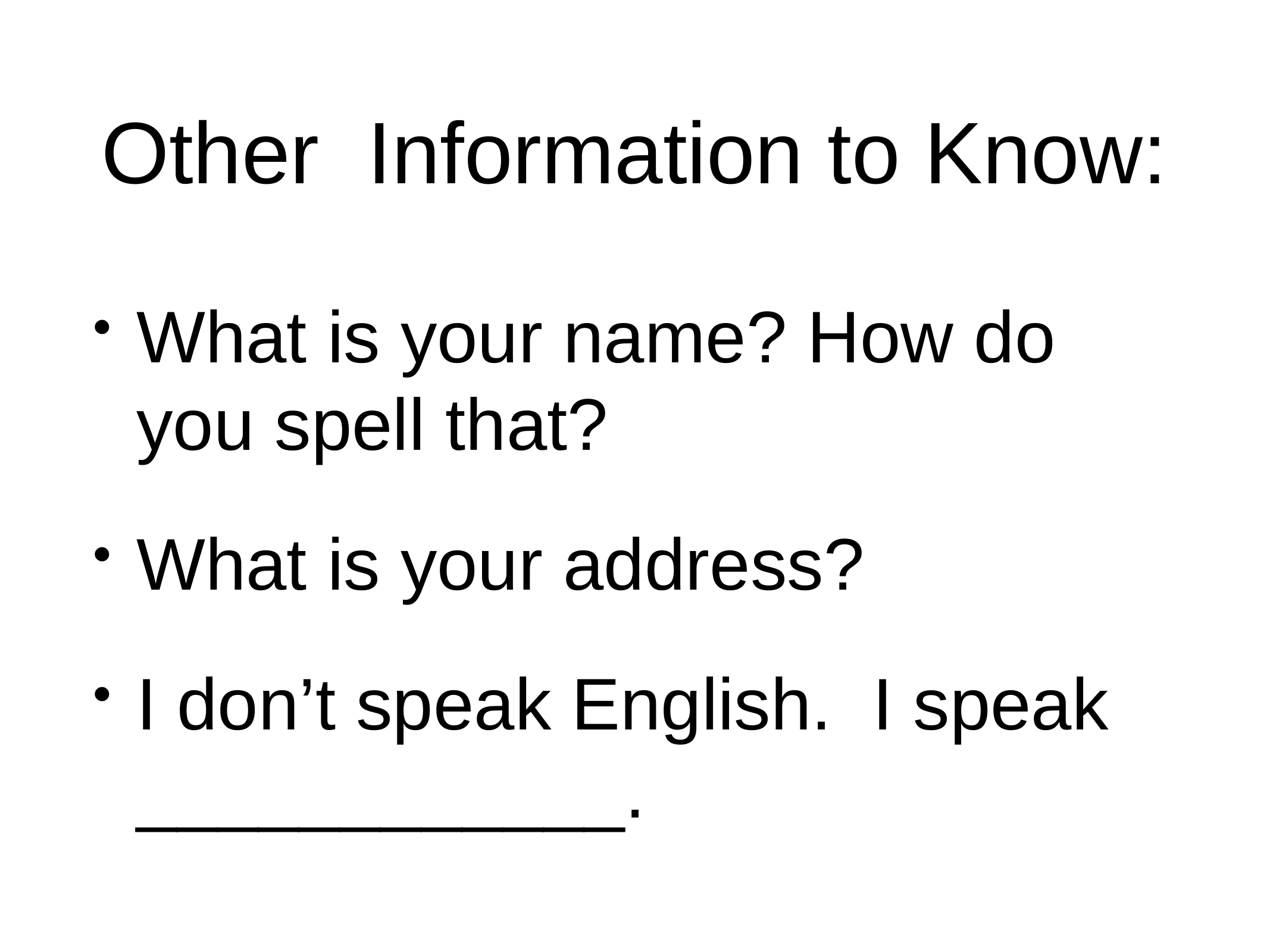

# Other  Information to Know:
What is your name? How do you spell that?
What is your address?
I don’t speak English.  I speak ____________.